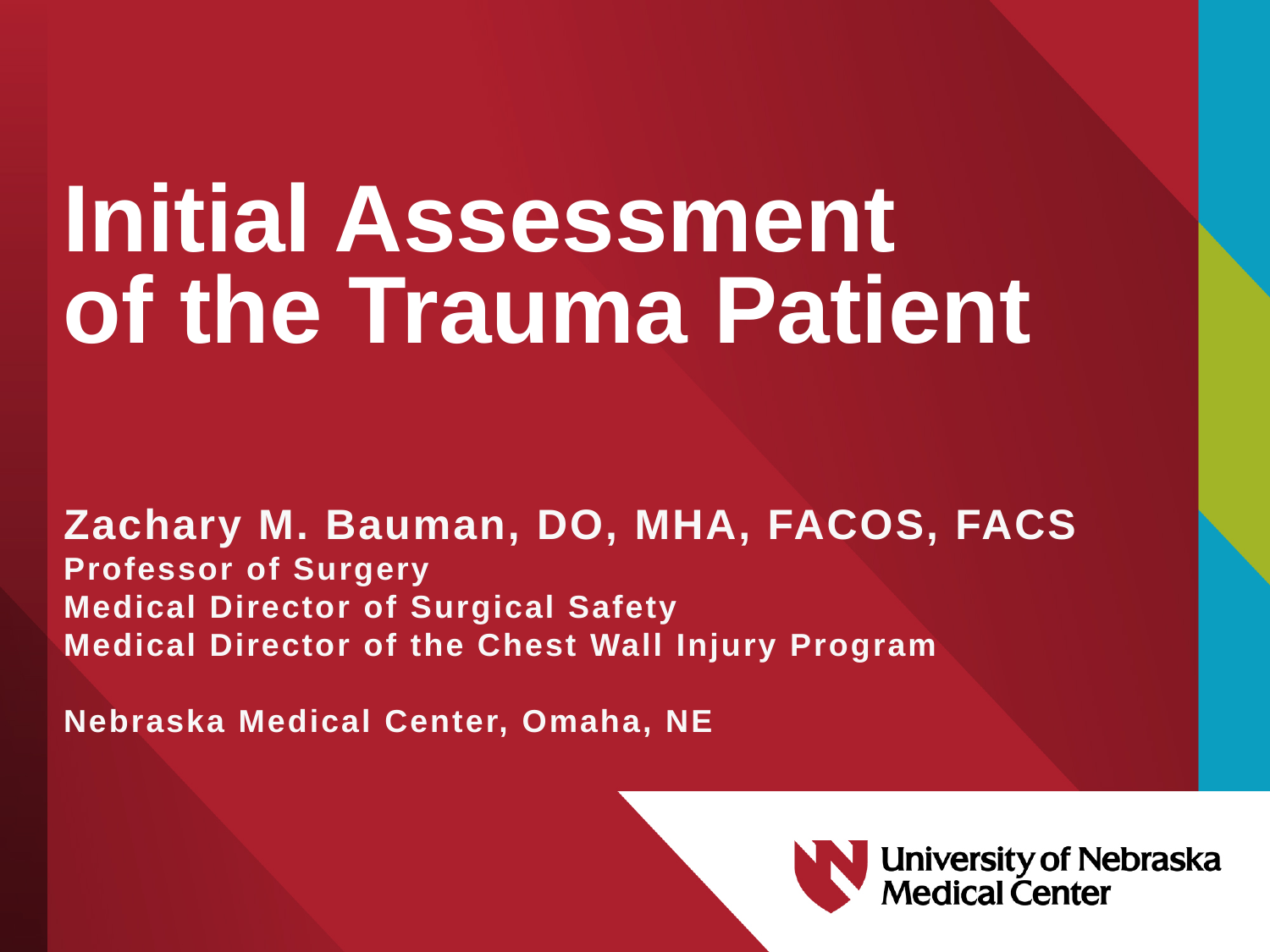

# Initial Assessment of the Trauma Patient
Zachary M. Bauman, DO, MHA, FACOS, FACS
Professor of Surgery
Medical Director of Surgical Safety
Medical Director of the Chest Wall Injury Program

Nebraska Medical Center, Omaha, NE